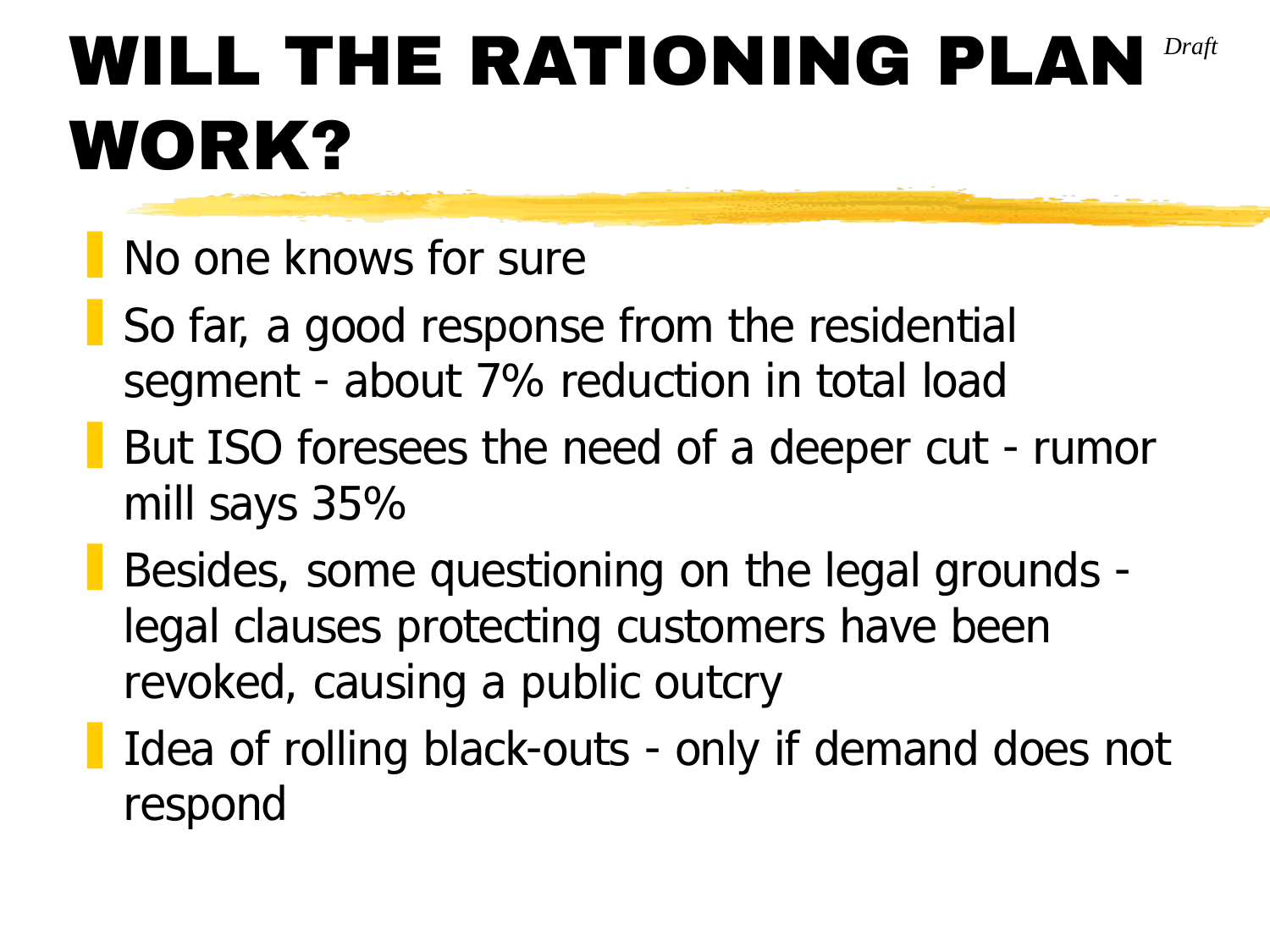

# WILL THE RATIONING PLAN WORK?
No one knows for sure
So far, a good response from the residential segment - about 7% reduction in total load
But ISO foresees the need of a deeper cut - rumor mill says 35%
Besides, some questioning on the legal grounds - legal clauses protecting customers have been revoked, causing a public outcry
Idea of rolling black-outs - only if demand does not respond